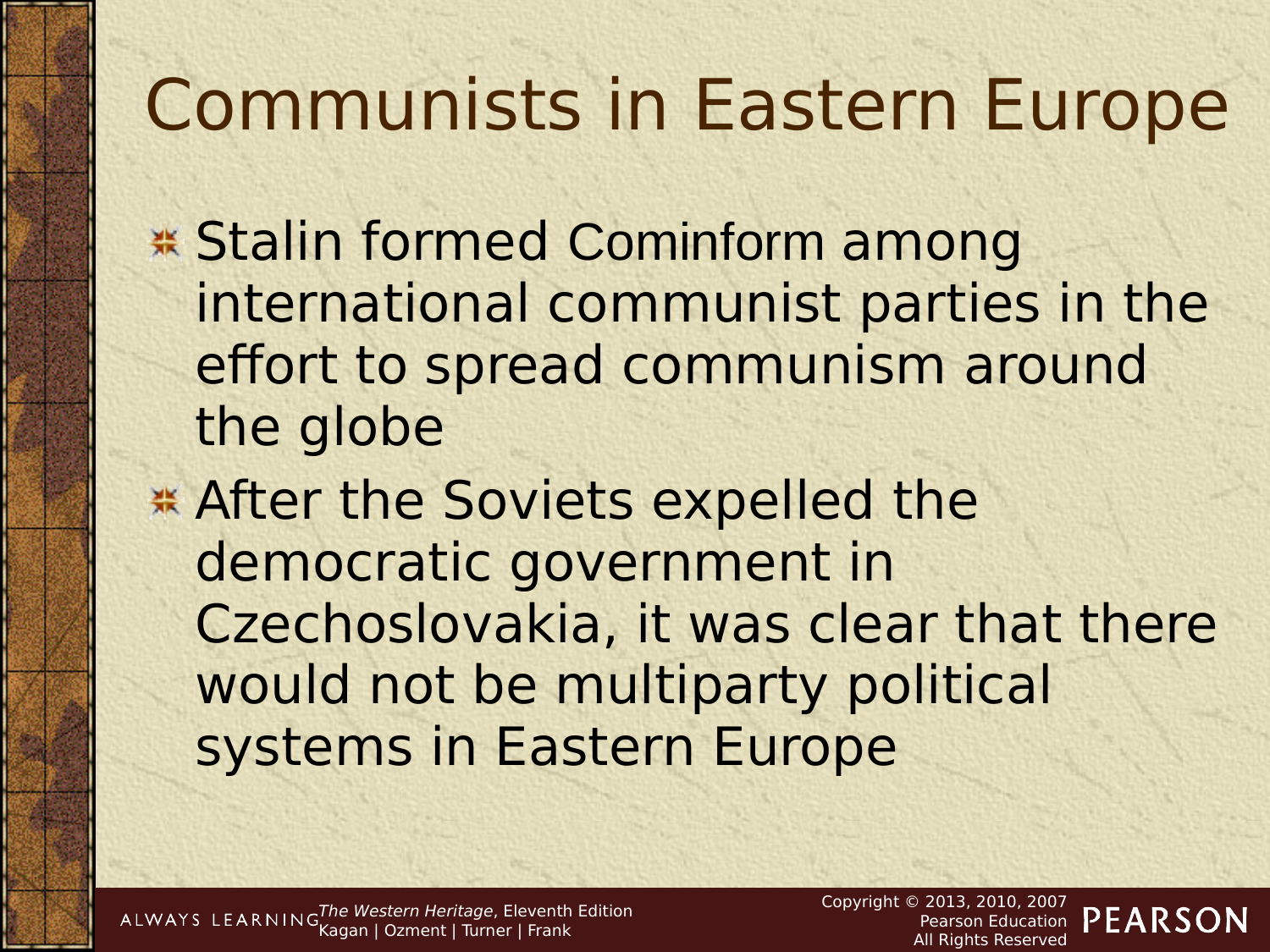

Communists in Eastern Europe
Stalin formed Cominform among international communist parties in the effort to spread communism around the globe
After the Soviets expelled the democratic government in Czechoslovakia, it was clear that there would not be multiparty political systems in Eastern Europe